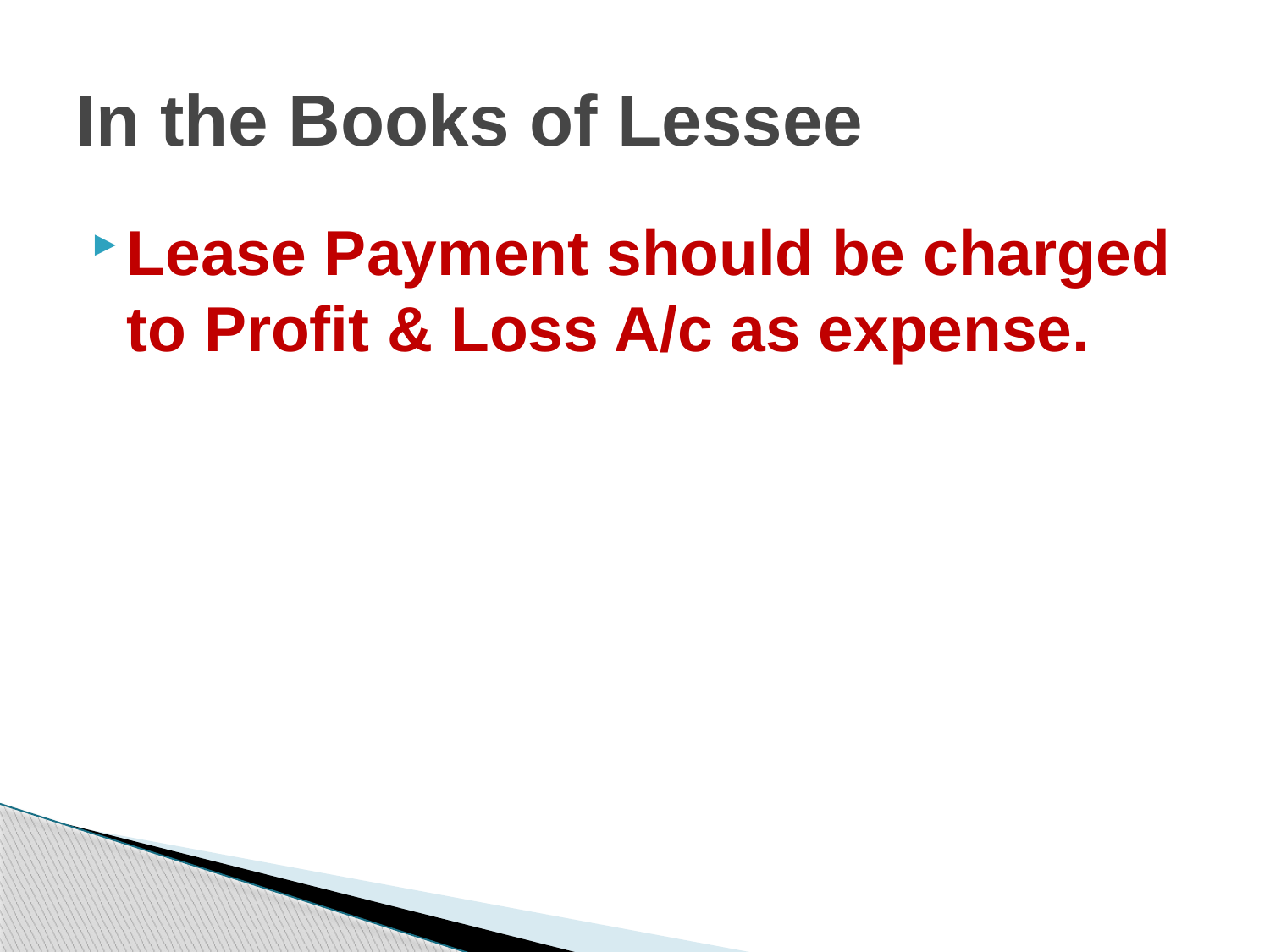

# In the Books of Lessee
Lease Payment should be charged to Profit & Loss A/c as expense.